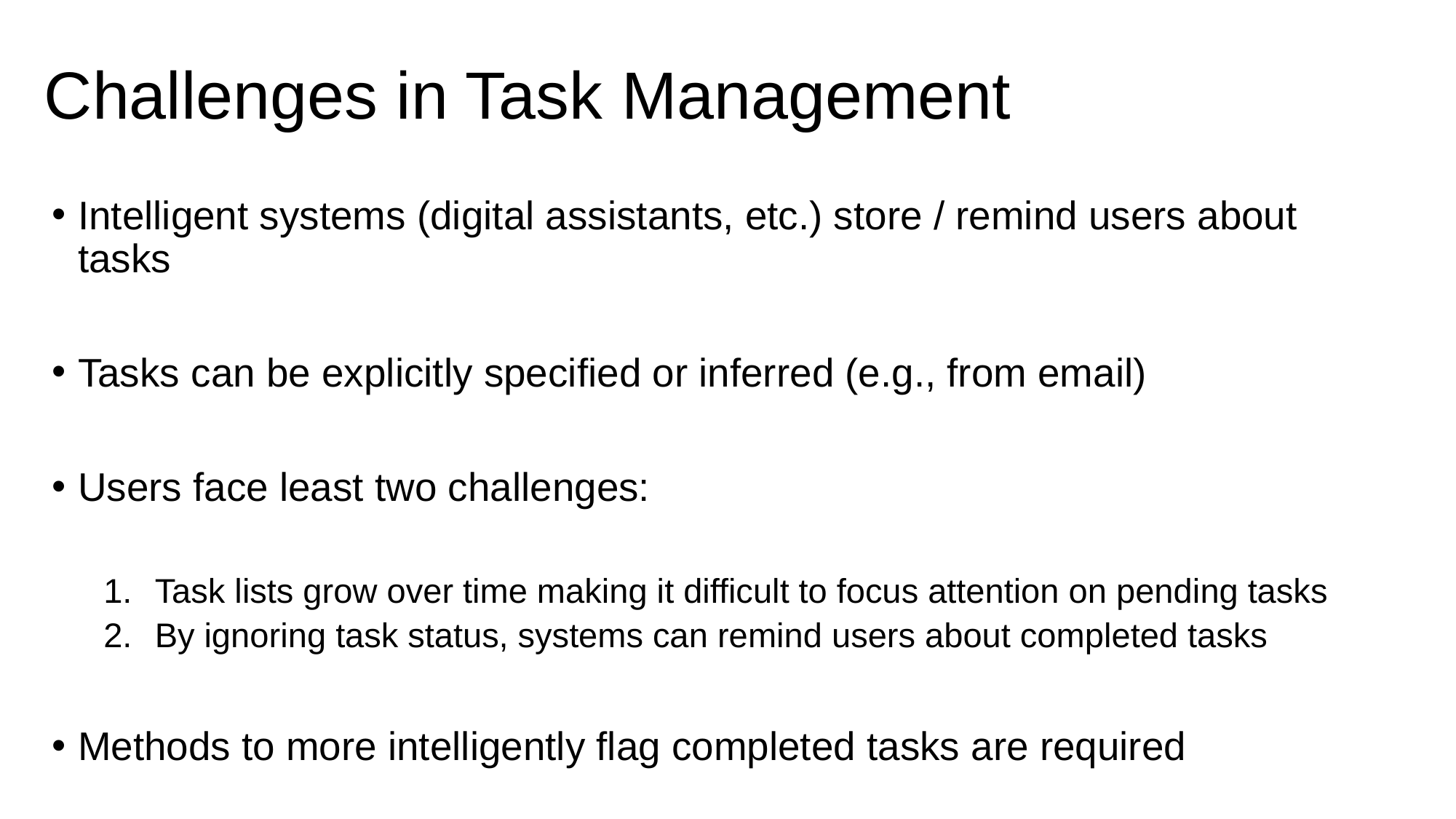

# Challenges in Task Management
Intelligent systems (digital assistants, etc.) store / remind users about tasks

Tasks can be explicitly specified or inferred (e.g., from email)

Users face least two challenges:

Task lists grow over time making it difficult to focus attention on pending tasks
By ignoring task status, systems can remind users about completed tasks

Methods to more intelligently flag completed tasks are required